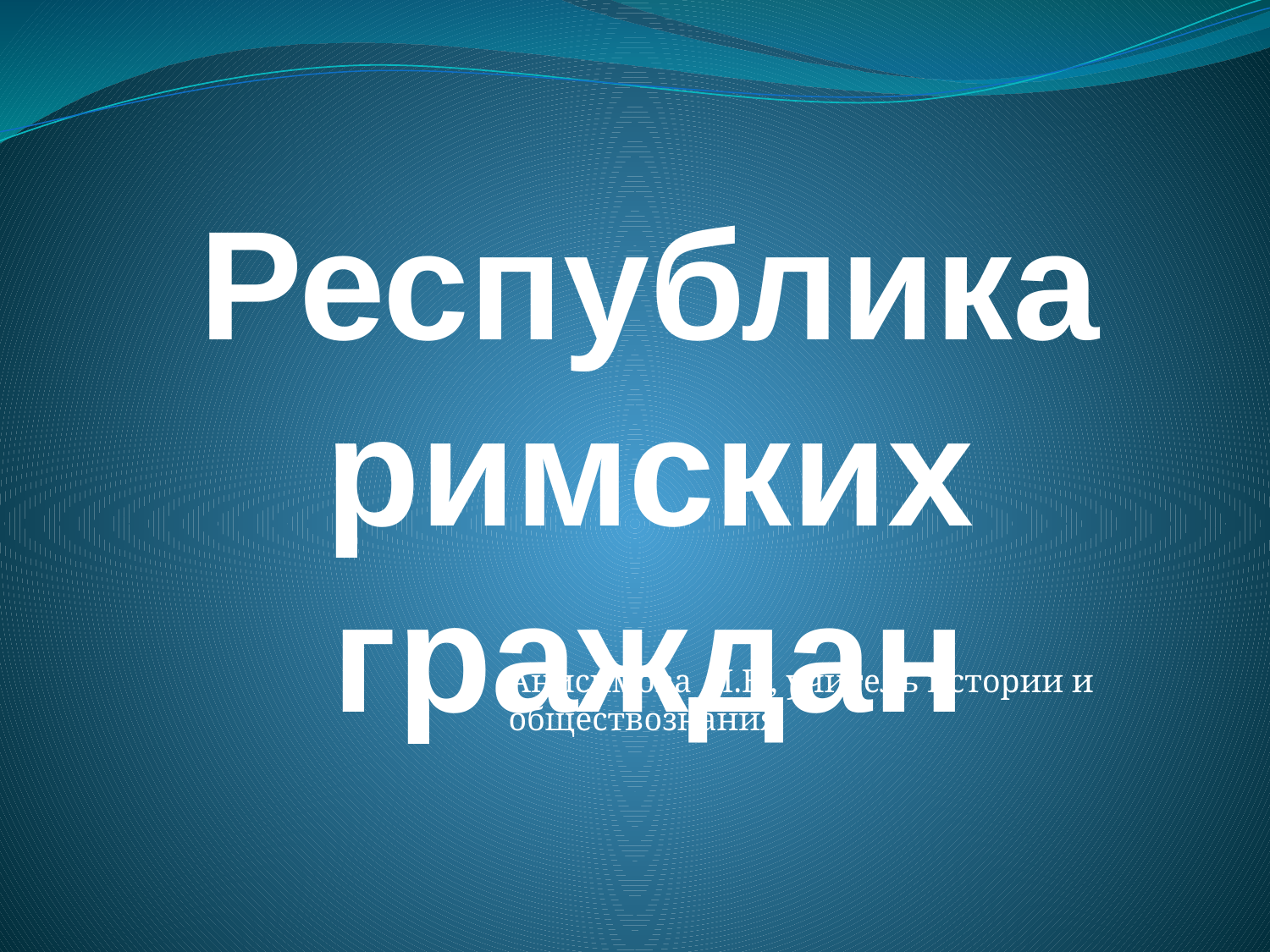

Республика римских граждан
Анисимова  И.В., учитель истории и обществознания